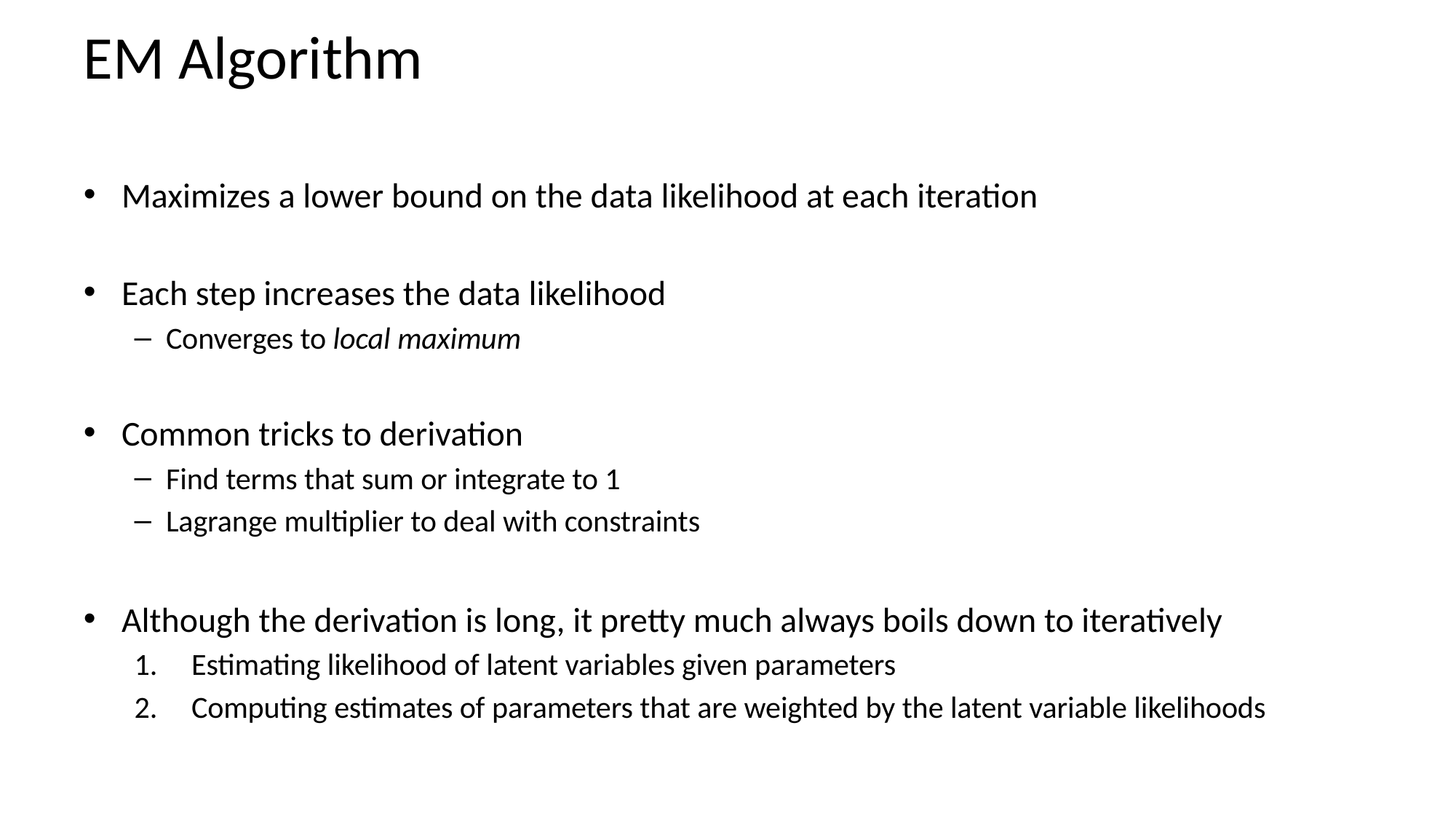

# EM Algorithm

Maximizes a lower bound on the data likelihood at each iteration

Each step increases the data likelihood
Converges to local maximum

Common tricks to derivation
Find terms that sum or integrate to 1
Lagrange multiplier to deal with constraints

Although the derivation is long, it pretty much always boils down to iteratively
Estimating likelihood of latent variables given parameters
Computing estimates of parameters that are weighted by the latent variable likelihoods